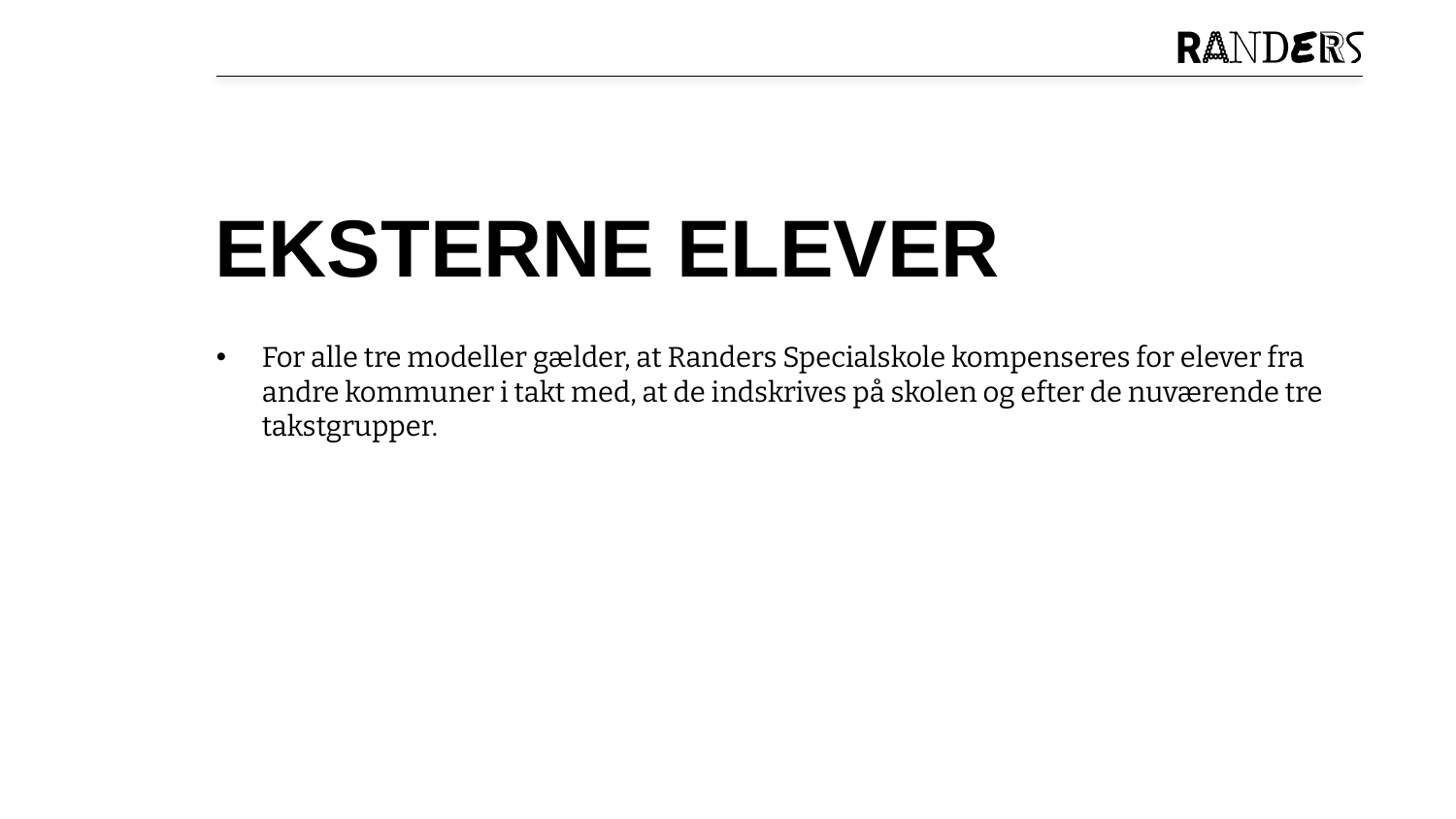

# Eksterne elever
For alle tre modeller gælder, at Randers Specialskole kompenseres for elever fra andre kommuner i takt med, at de indskrives på skolen og efter de nuværende tre takstgrupper.